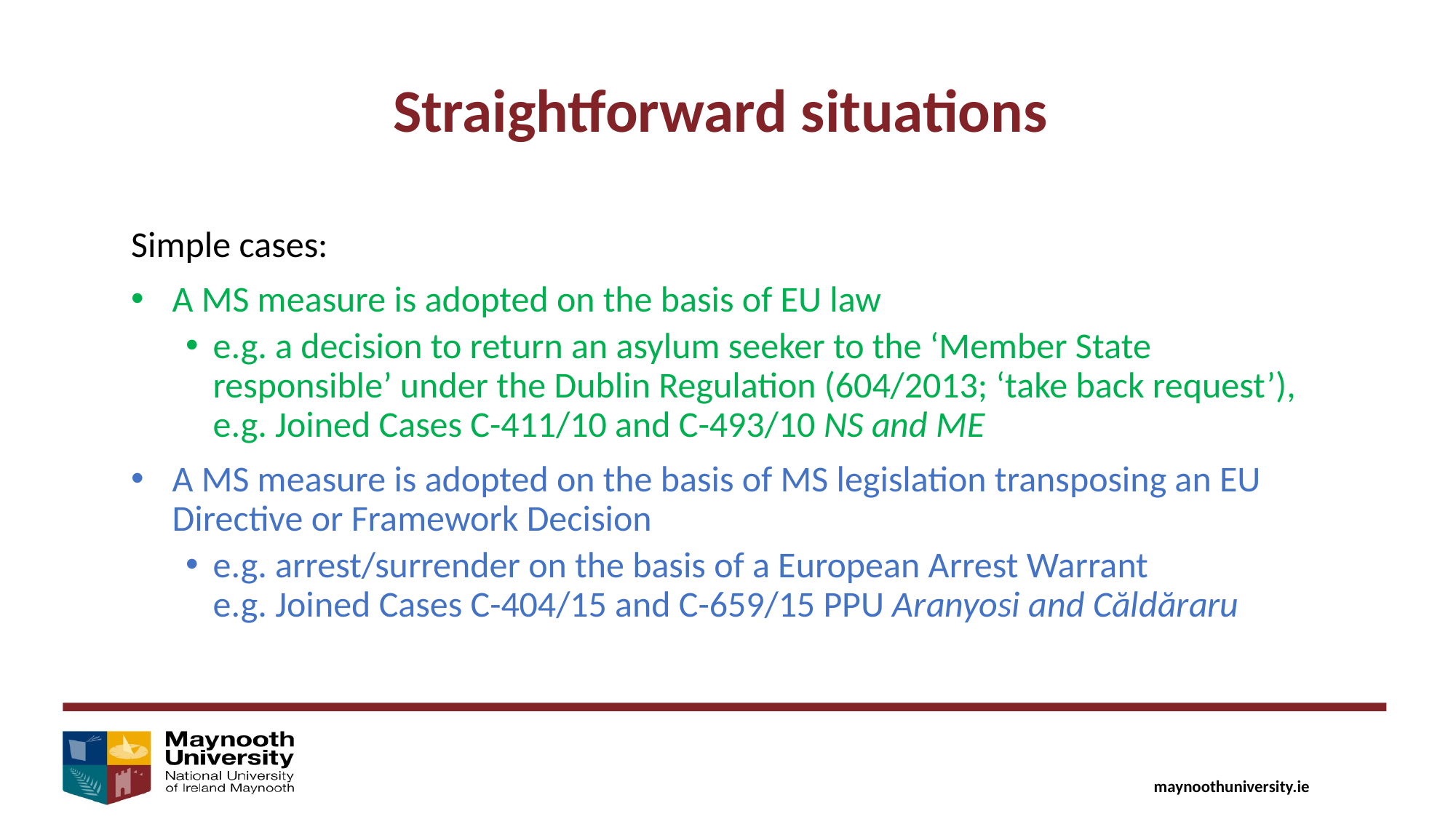

Straightforward situations

Simple cases:
A MS measure is adopted on the basis of EU law
e.g. a decision to return an asylum seeker to the ‘Member State responsible’ under the Dublin Regulation (604/2013; ‘take back request’), e.g. Joined Cases C-411/10 and C-493/10 NS and ME
A MS measure is adopted on the basis of MS legislation transposing an EU Directive or Framework Decision
e.g. arrest/surrender on the basis of a European Arrest Warrant
e.g. Joined Cases C-404/15 and C-659/15 PPU Aranyosi and Căldăraru